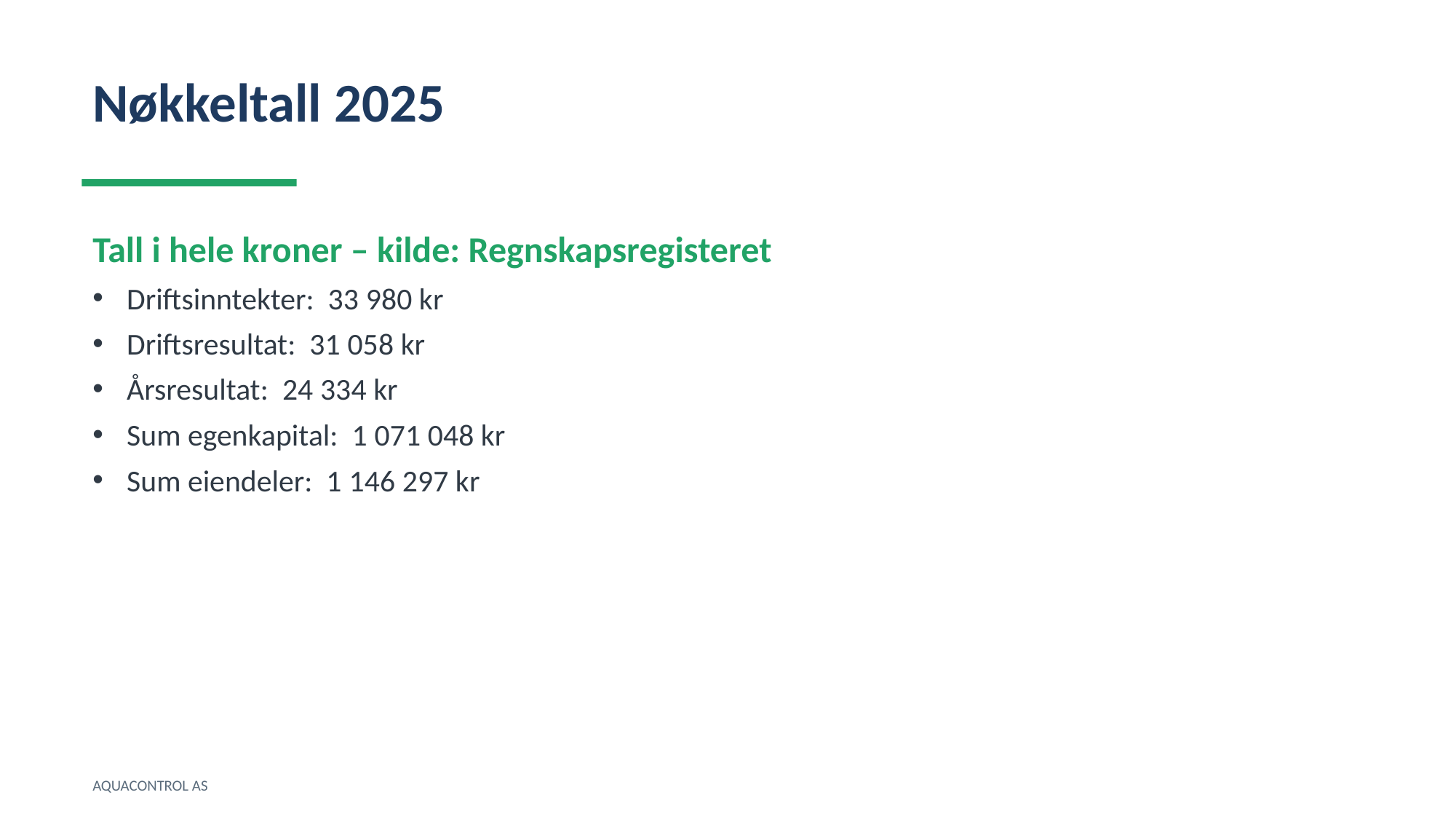

Nøkkeltall 2025

Tall i hele kroner – kilde: Regnskapsregisteret
Driftsinntekter:  33 980 kr
Driftsresultat:  31 058 kr
Årsresultat:  24 334 kr
Sum egenkapital:  1 071 048 kr
Sum eiendeler:  1 146 297 kr
AQUACONTROL AS